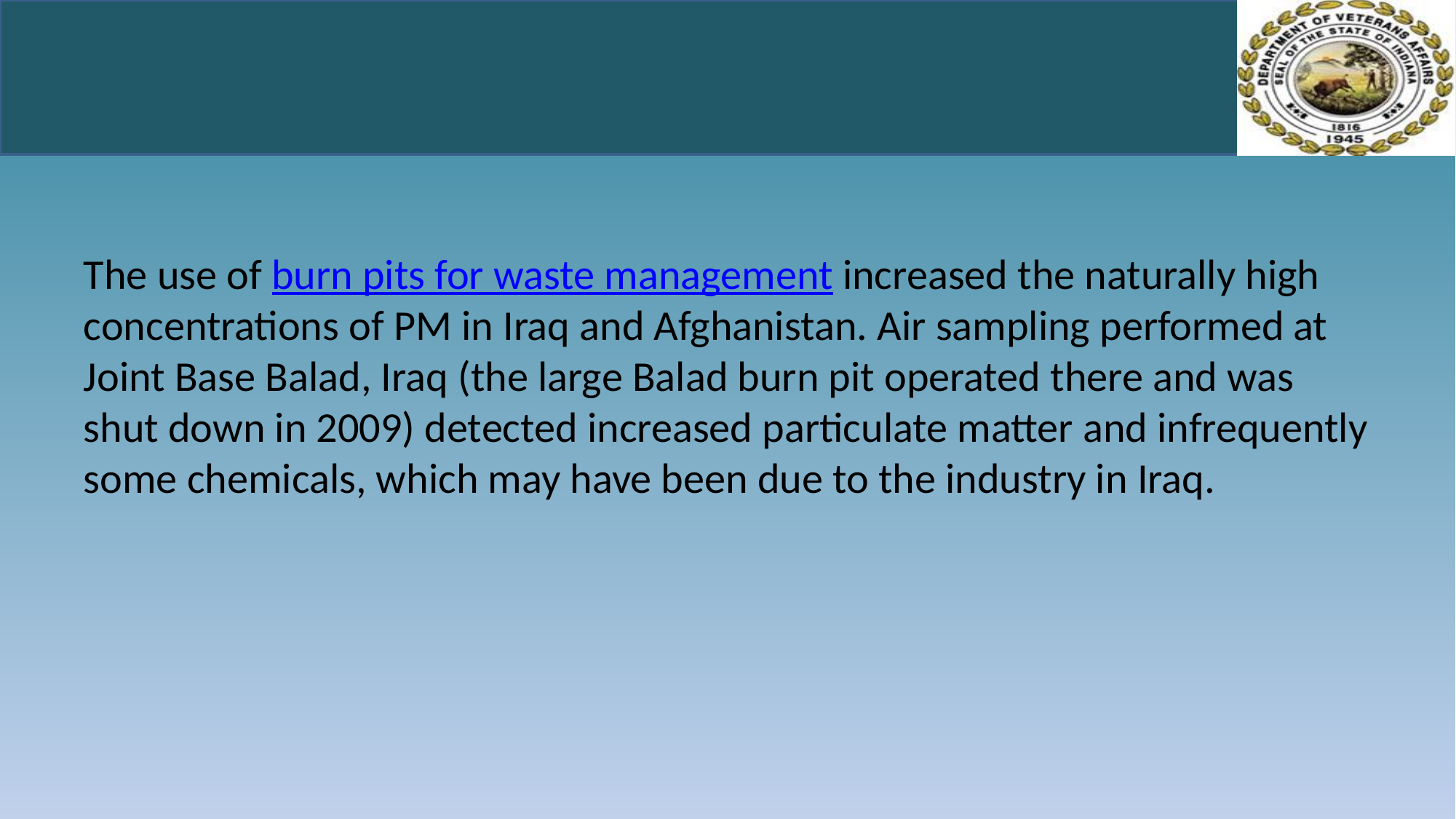

#

The use of burn pits for waste management increased the naturally high concentrations of PM in Iraq and Afghanistan. Air sampling performed at Joint Base Balad, Iraq (the large Balad burn pit operated there and was shut down in 2009) detected increased particulate matter and infrequently some chemicals, which may have been due to the industry in Iraq.